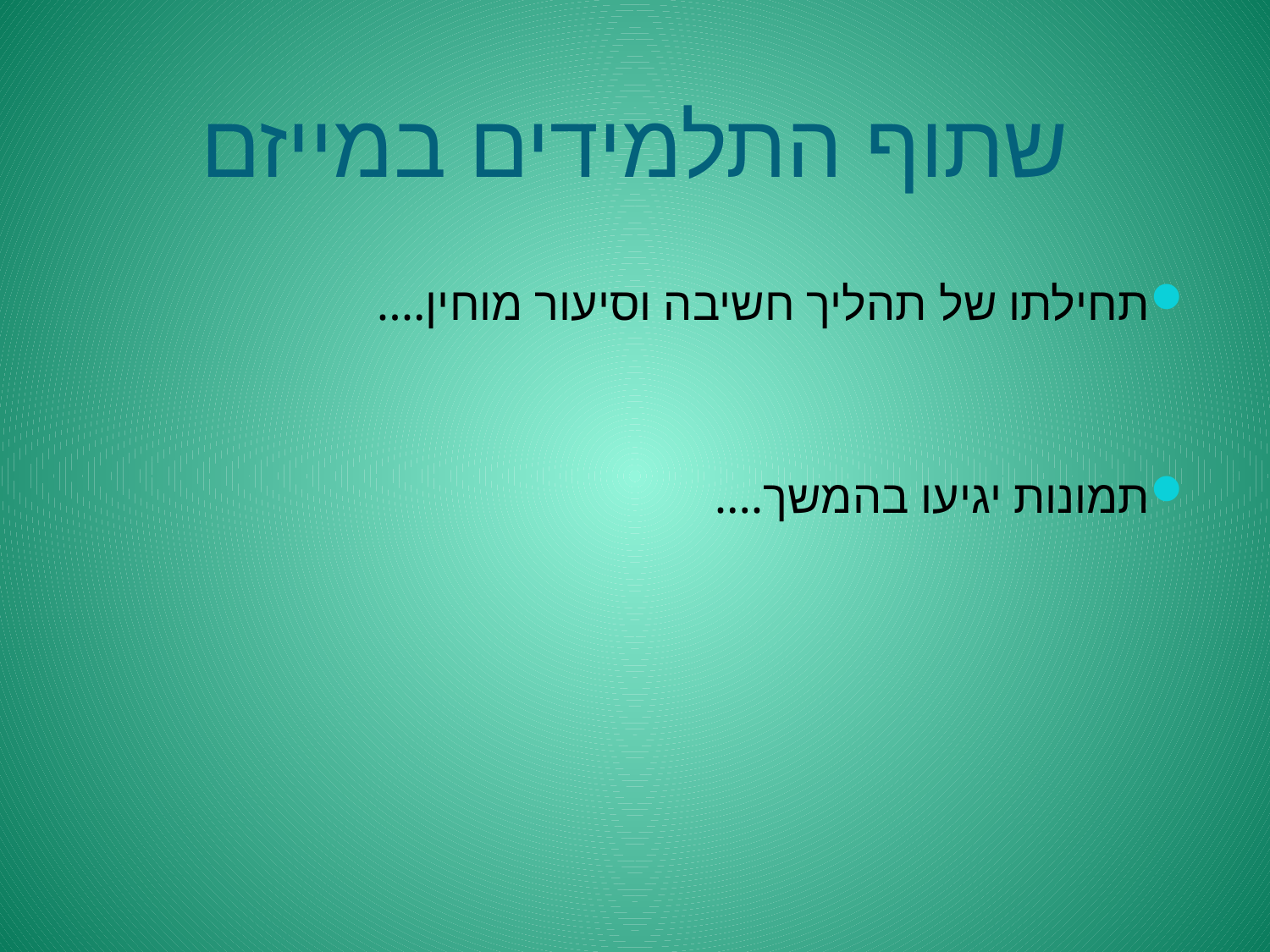

# שתוף התלמידים במייזם
תחילתו של תהליך חשיבה וסיעור מוחין....

תמונות יגיעו בהמשך....